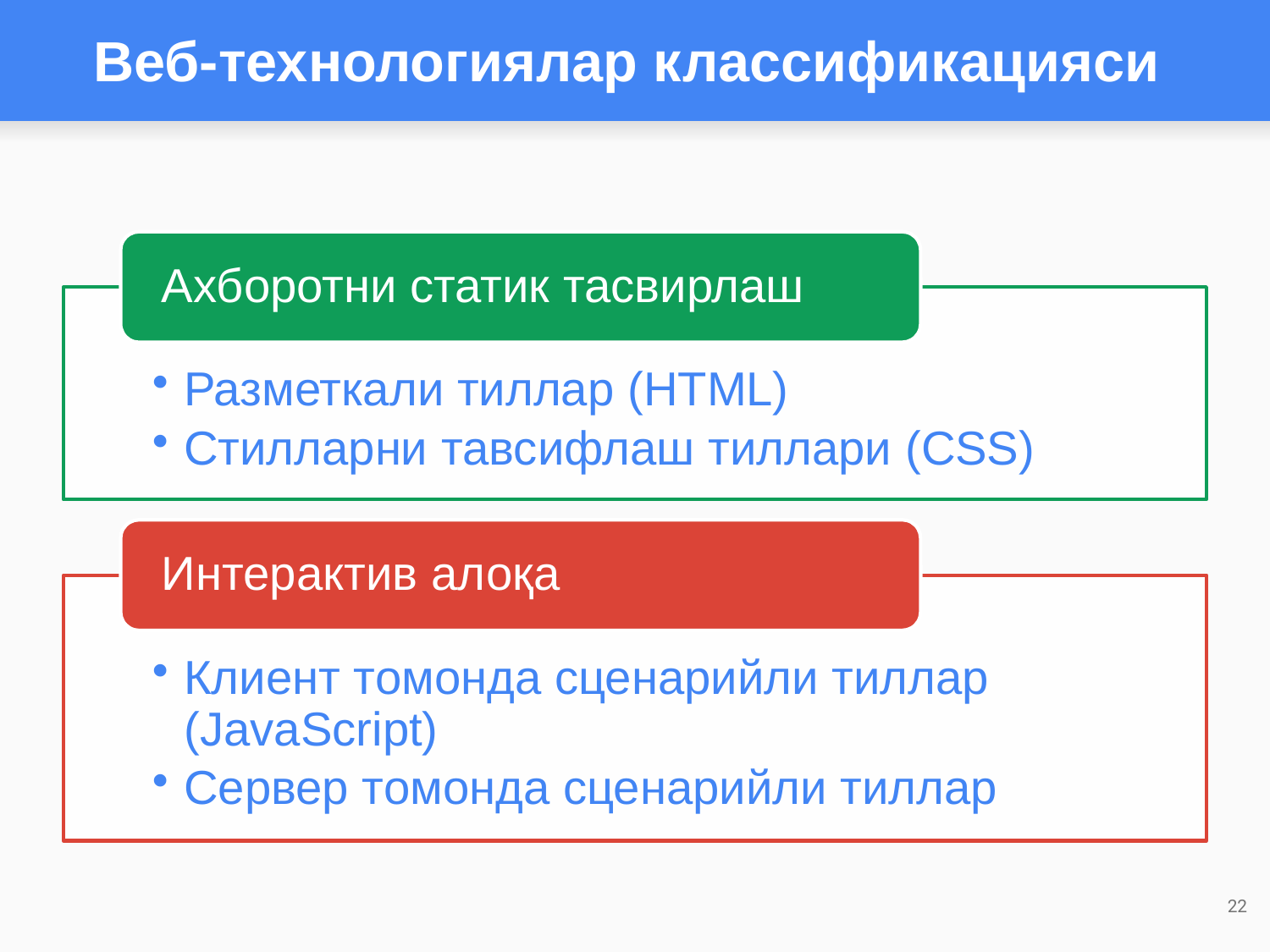

# Веб-технологиялар классификацияси
Разметкали тиллар (HTML)
Стилларни тавсифлаш тиллари (CSS)
Ахборотни статик тасвирлаш
Клиент томонда сценарийли тиллар (JavaScript)
Сервер томонда сценарийли тиллар
Интерактив алоқа
22